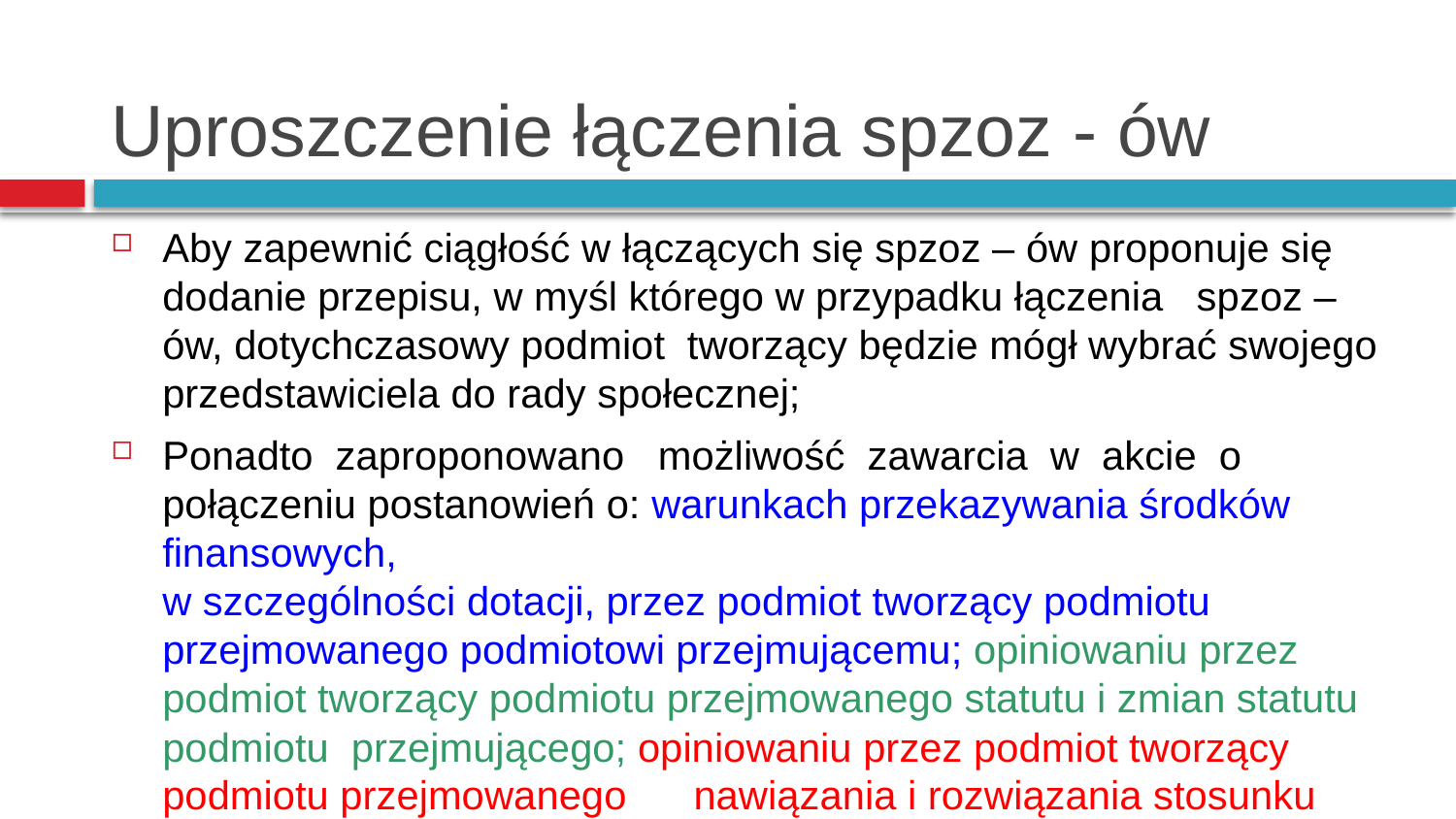

# Uproszczenie łączenia spzoz - ów
Aby zapewnić ciągłość w łączących się spzoz – ów proponuje się dodanie przepisu, w myśl którego w przypadku łączenia   spzoz – ów, dotychczasowy podmiot  tworzący będzie mógł wybrać swojego przedstawiciela do rady społecznej;
Ponadto  zaproponowano   możliwość  zawarcia  w  akcie  o  połączeniu postanowień o: warunkach przekazywania środków finansowych,
w szczególności dotacji, przez podmiot tworzący podmiotu przejmowanego podmiotowi przejmującemu; opiniowaniu przez podmiot tworzący podmiotu przejmowanego statutu i zmian statutu podmiotu  przejmującego; opiniowaniu przez podmiot tworzący podmiotu przejmowanego      nawiązania i rozwiązania stosunku pracy lub umowy cywilnoprawnej
z kierownikiem podmiotu przejmowanego;